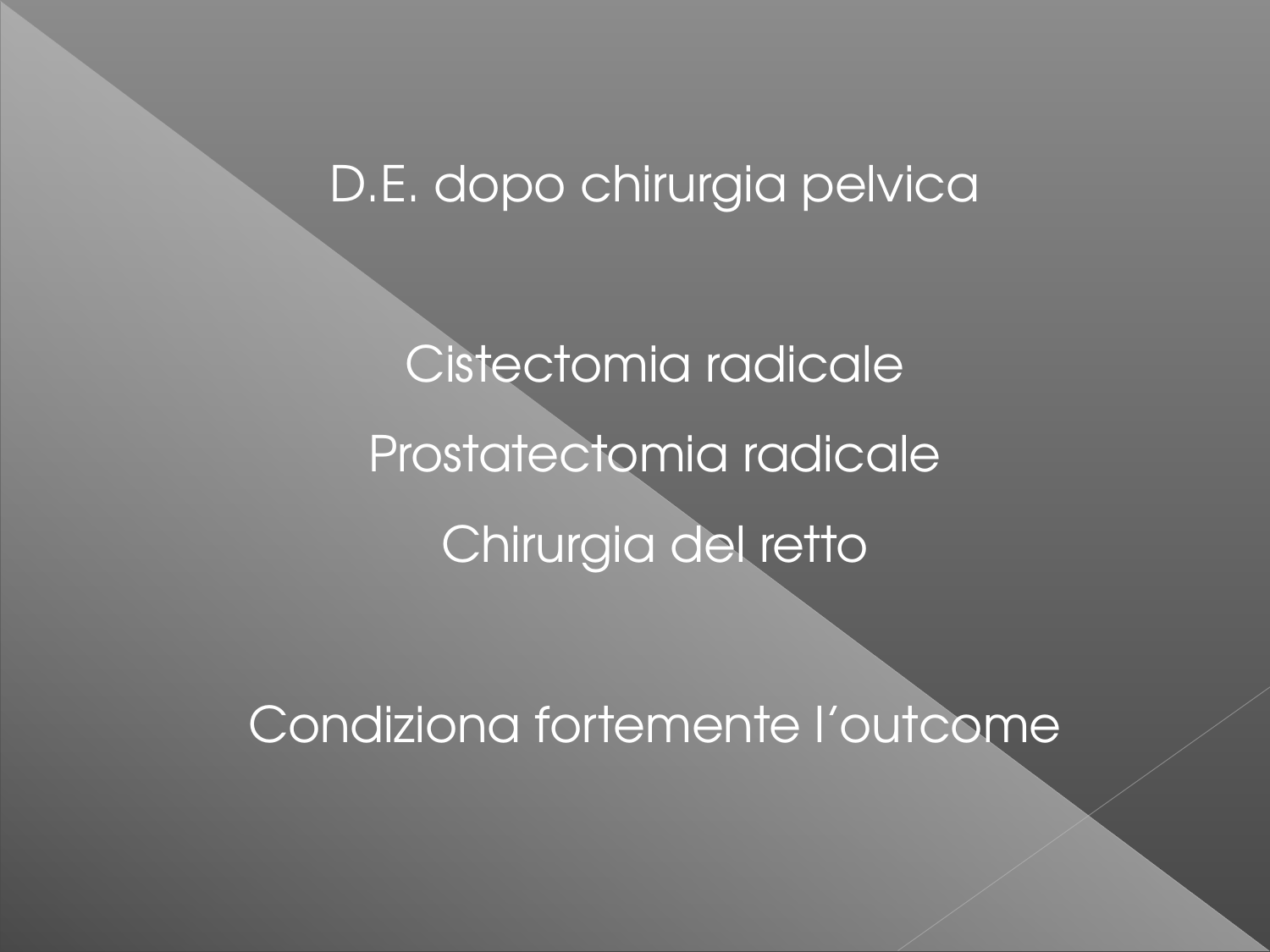

D.E. dopo chirurgia pelvica

Cistectomia radicale
Prostatectomia radicale
Chirurgia del retto

Condiziona fortemente l’outcome